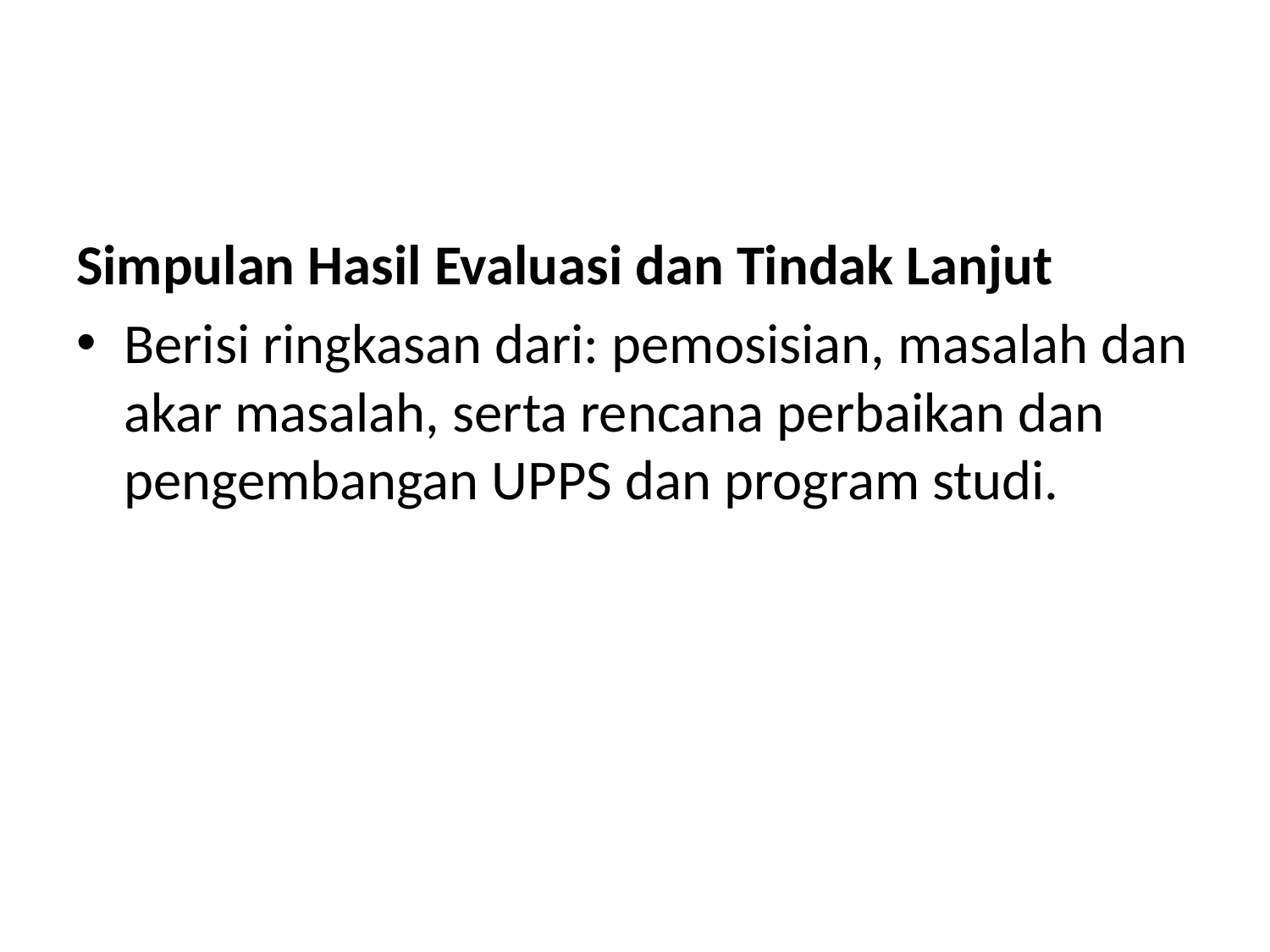

#
Simpulan Hasil Evaluasi dan Tindak Lanjut
Berisi ringkasan dari: pemosisian, masalah dan akar masalah, serta rencana perbaikan dan pengembangan UPPS dan program studi.